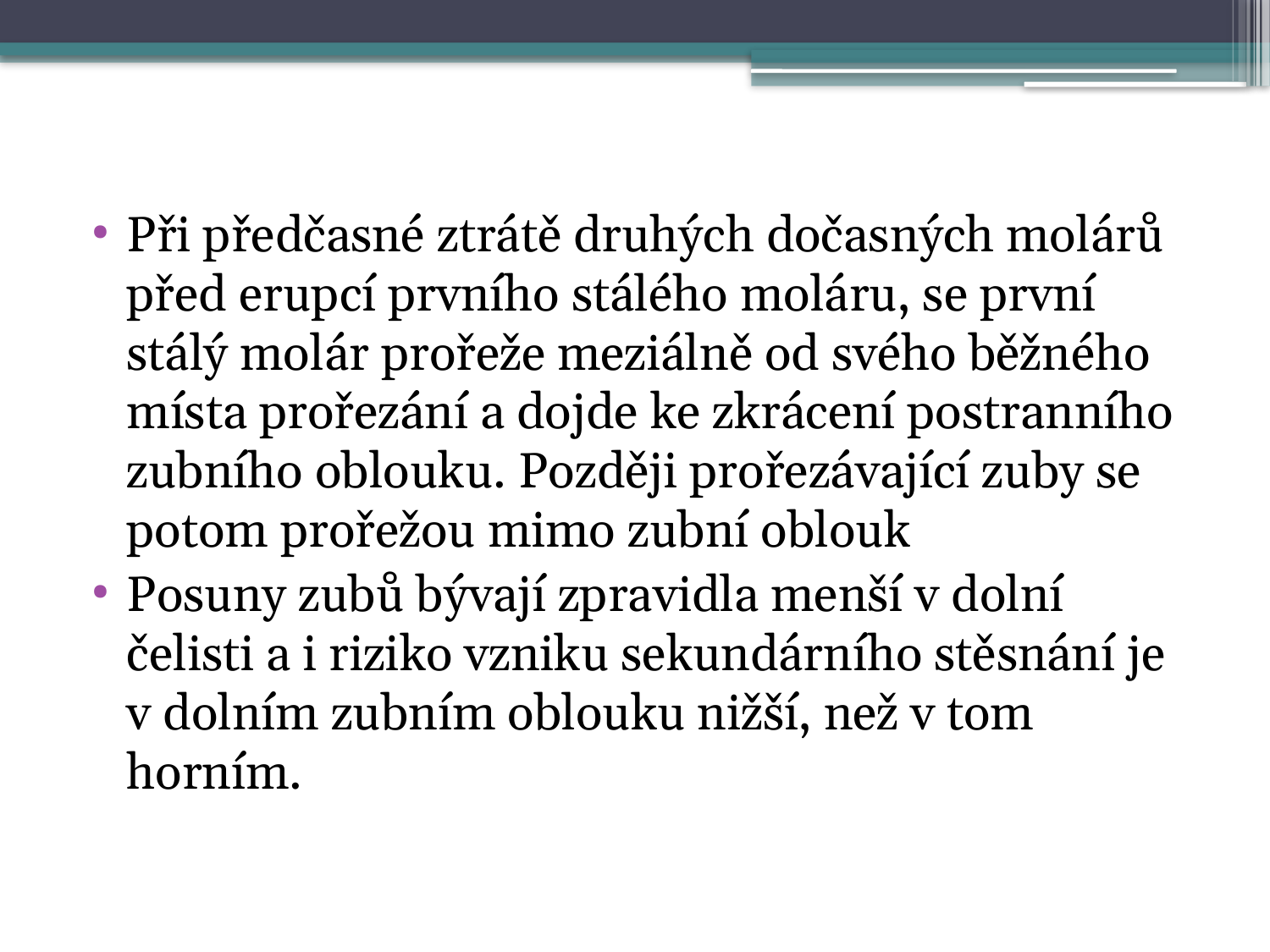

#
Při předčasné ztrátě druhých dočasných molárů před erupcí prvního stálého moláru, se první stálý molár prořeže meziálně od svého běžného místa prořezání a dojde ke zkrácení postranního zubního oblouku. Později prořezávající zuby se potom prořežou mimo zubní oblouk
Posuny zubů bývají zpravidla menší v dolní čelisti a i riziko vzniku sekundárního stěsnání je v dolním zubním oblouku nižší, než v tom horním.